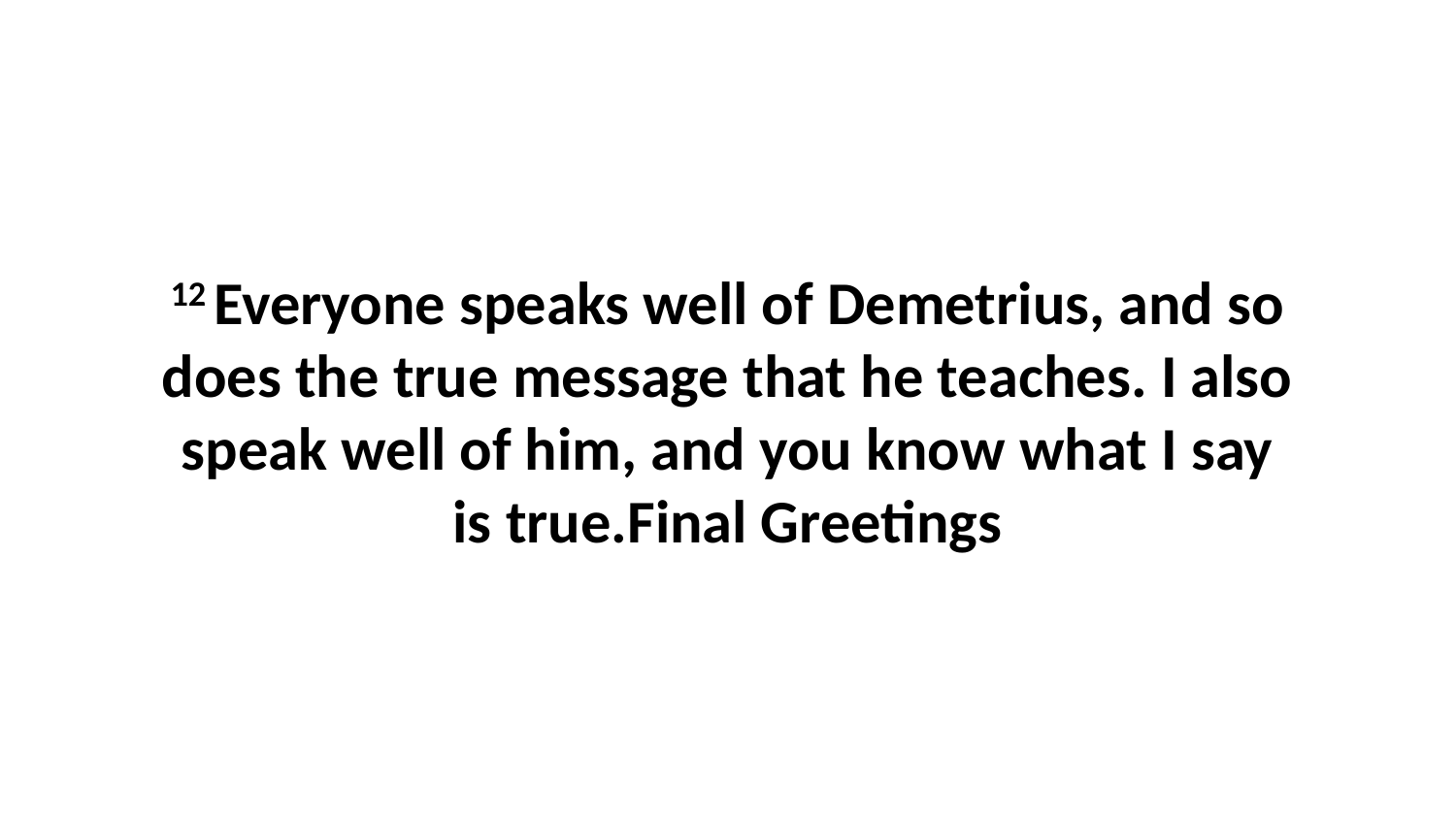

12 Everyone speaks well of Demetrius, and so does the true message that he teaches. I also speak well of him, and you know what I say is true.Final Greetings